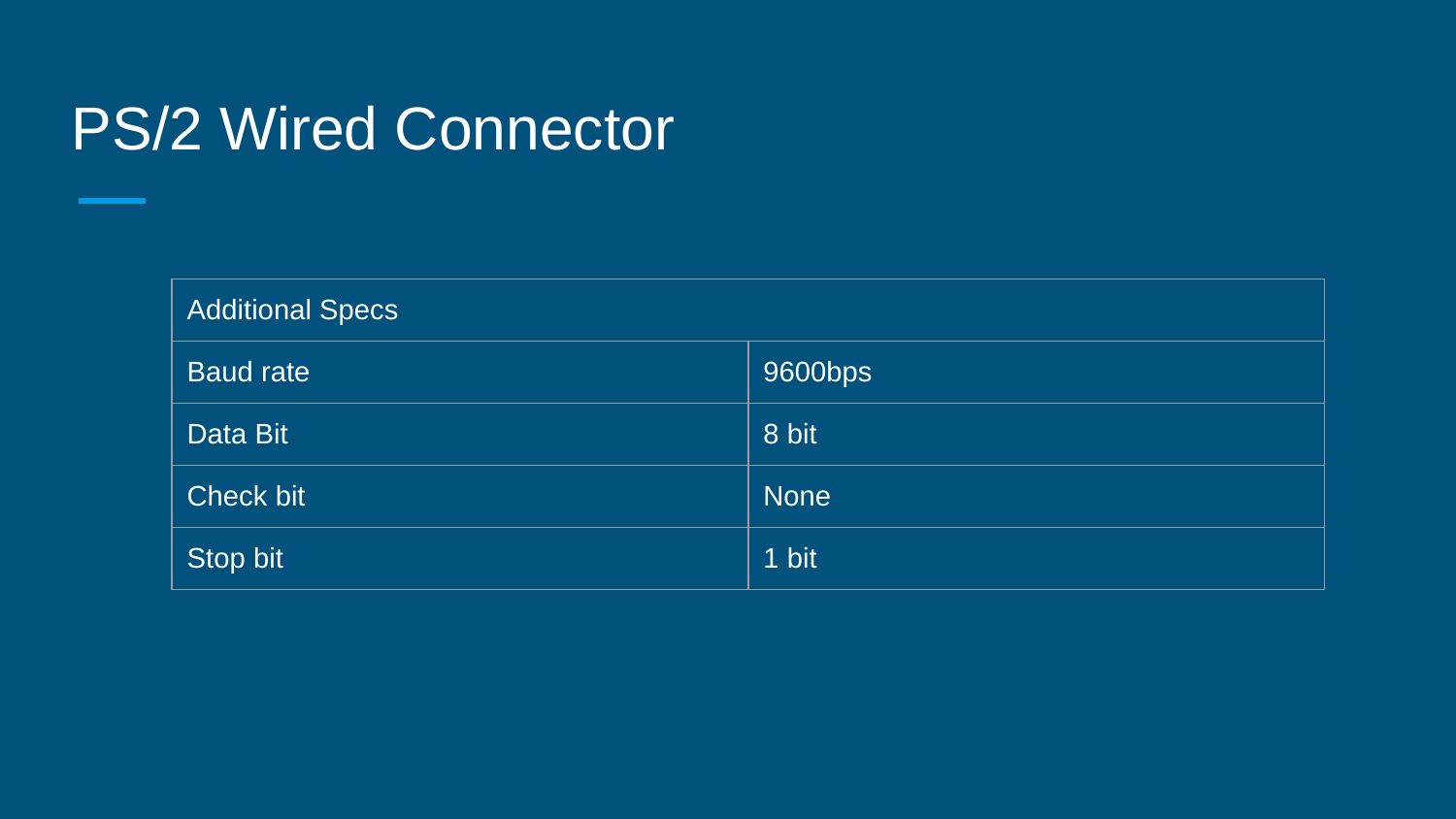

PS/2 Wired Connector

| Additional Specs |  |
| --- | --- |
| Baud rate | 9600bps |
| Data Bit | 8 bit |
| Check bit | None |
| Stop bit | 1 bit |